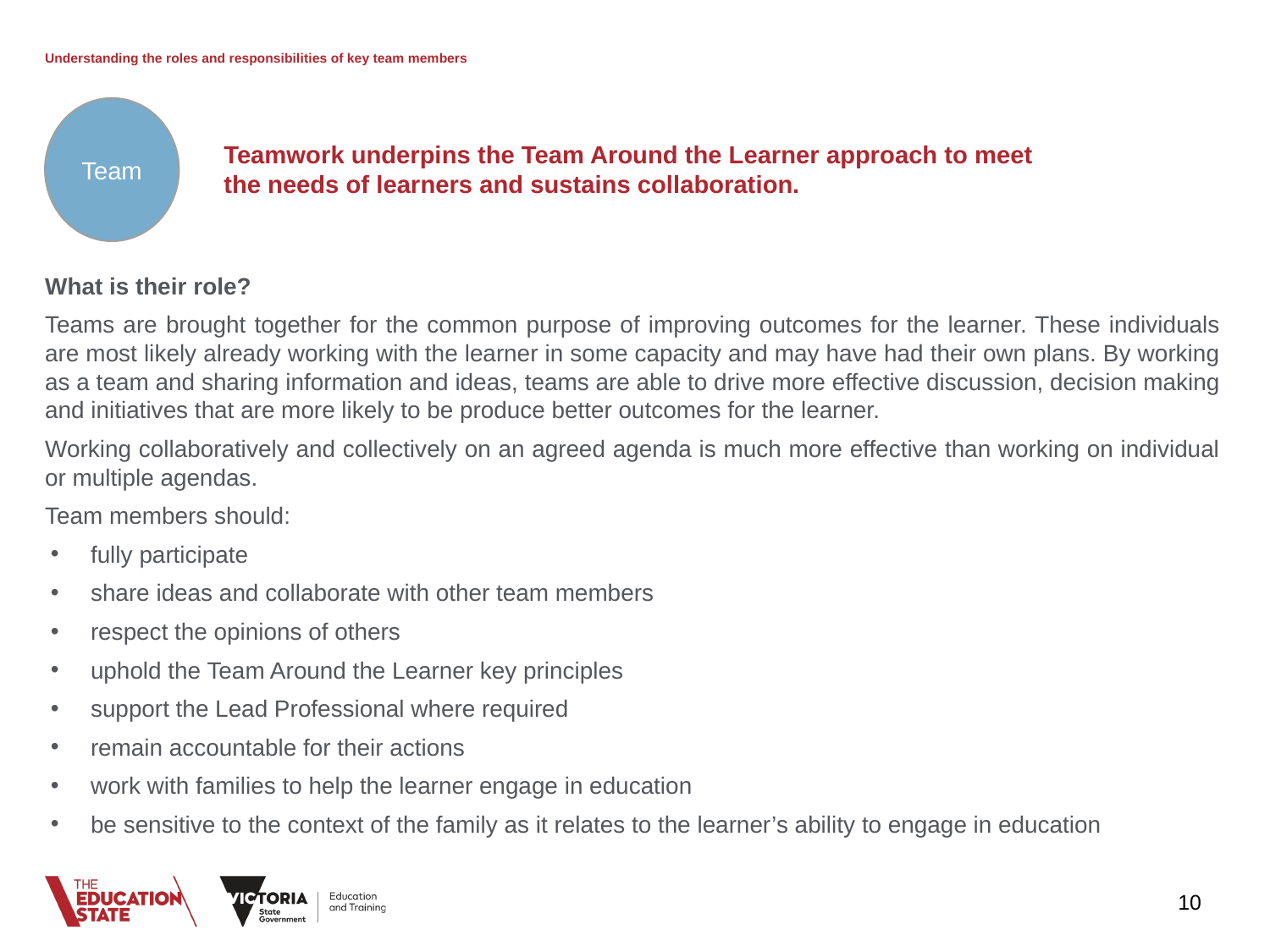

# Understanding the roles and responsibilities of key team members
Team
Teamwork underpins the Team Around the Learner approach to meet the needs of learners and sustains collaboration.

What is their role?
Teams are brought together for the common purpose of improving outcomes for the learner. These individuals are most likely already working with the learner in some capacity and may have had their own plans. By working as a team and sharing information and ideas, teams are able to drive more effective discussion, decision making and initiatives that are more likely to be produce better outcomes for the learner.
Working collaboratively and collectively on an agreed agenda is much more effective than working on individual or multiple agendas.
Team members should:
fully participate
share ideas and collaborate with other team members
respect the opinions of others
uphold the Team Around the Learner key principles
support the Lead Professional where required
remain accountable for their actions
work with families to help the learner engage in education
be sensitive to the context of the family as it relates to the learner’s ability to engage in education